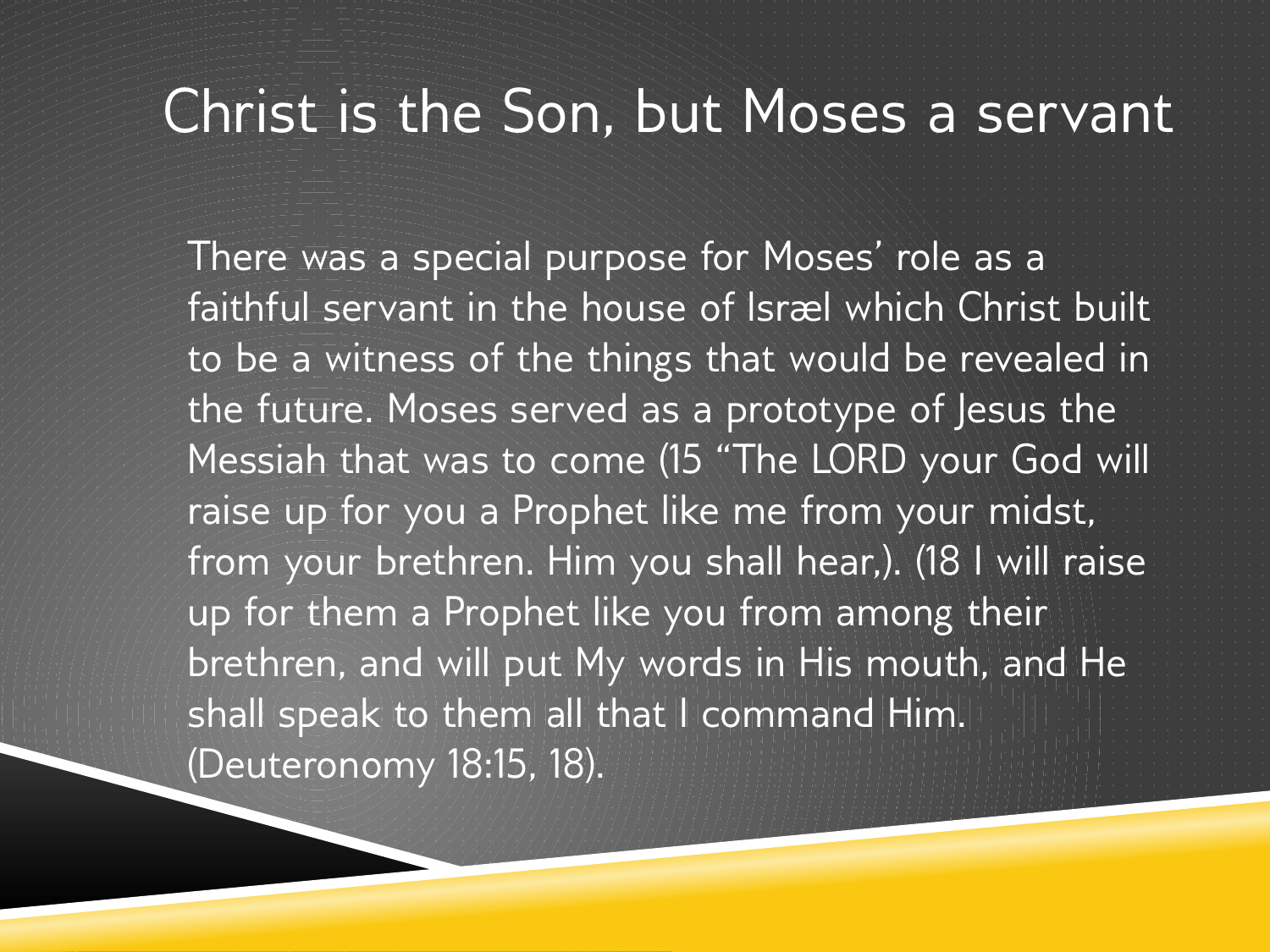

Christ is the Son, but Moses a servant
There was a special purpose for Moses’ role as a faithful servant in the house of Israel which Christ built to be a witness of the things that would be revealed in the future. Moses served as a prototype of Jesus the Messiah that was to come (15 “The LORD your God will raise up for you a Prophet like me from your midst, from your brethren. Him you shall hear,). (18 I will raise up for them a Prophet like you from among their brethren, and will put My words in His mouth, and He shall speak to them all that I command Him.(Deuteronomy 18:15, 18).